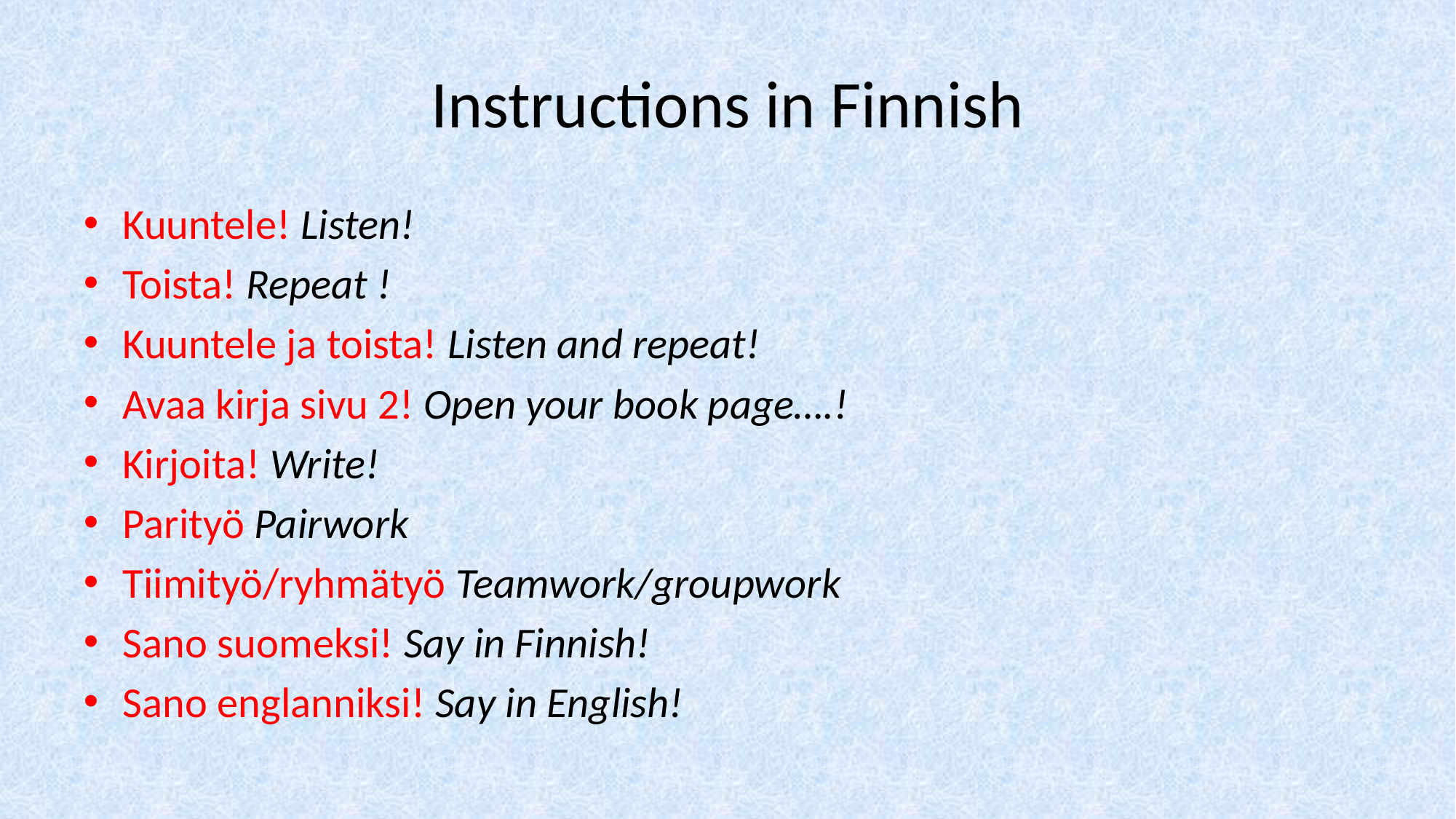

# Instructions in Finnish
Kuuntele! Listen!
Toista! Repeat !
Kuuntele ja toista! Listen and repeat!
Avaa kirja sivu 2! Open your book page….!
Kirjoita! Write!
Parityö Pairwork
Tiimityö/ryhmätyö Teamwork/groupwork
Sano suomeksi! Say in Finnish!
Sano englanniksi! Say in English!